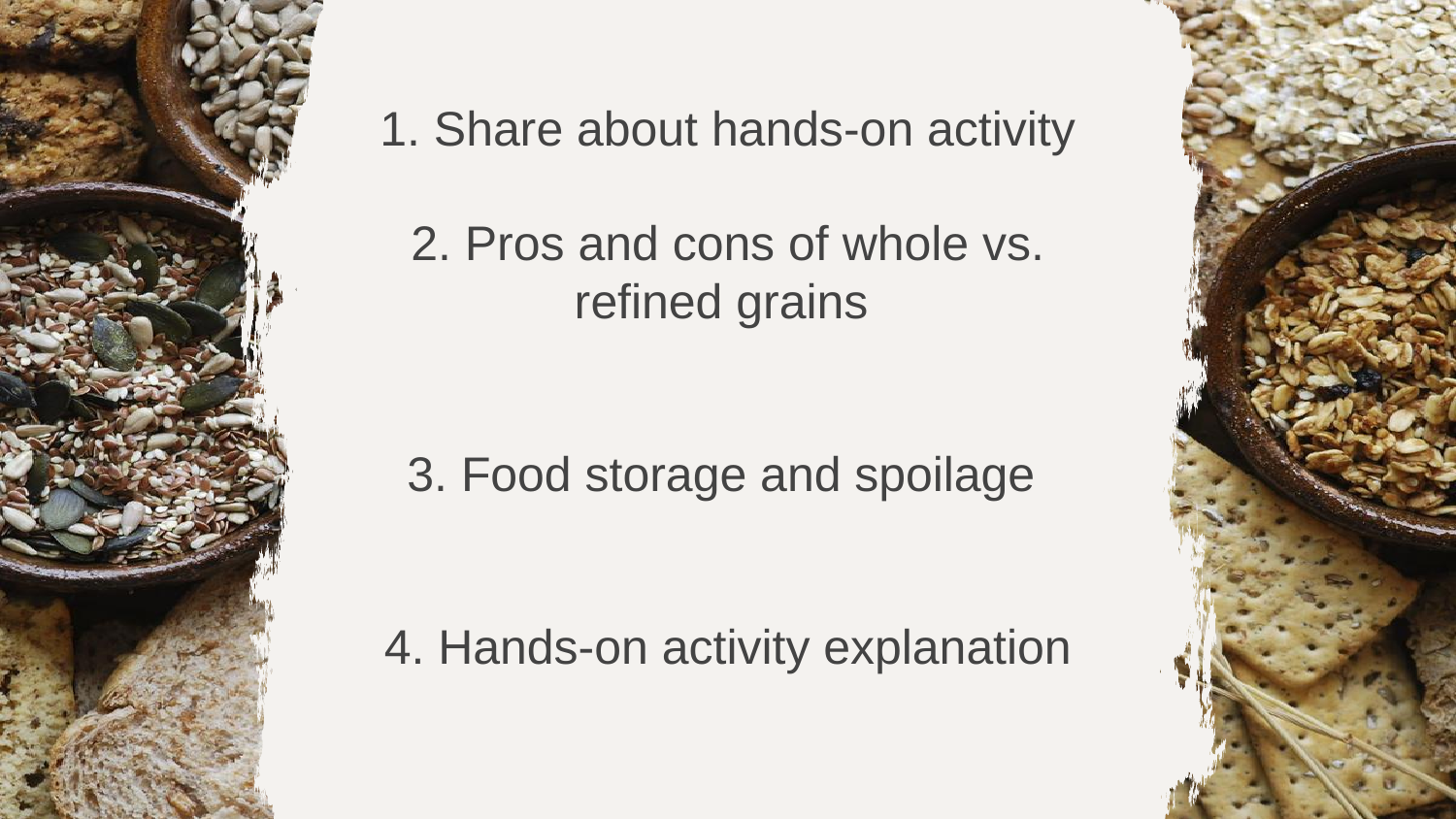

# 1. Share about hands-on activity
2. Pros and cons of whole vs. refined grains
3. Food storage and spoilage
4. Hands-on activity explanation